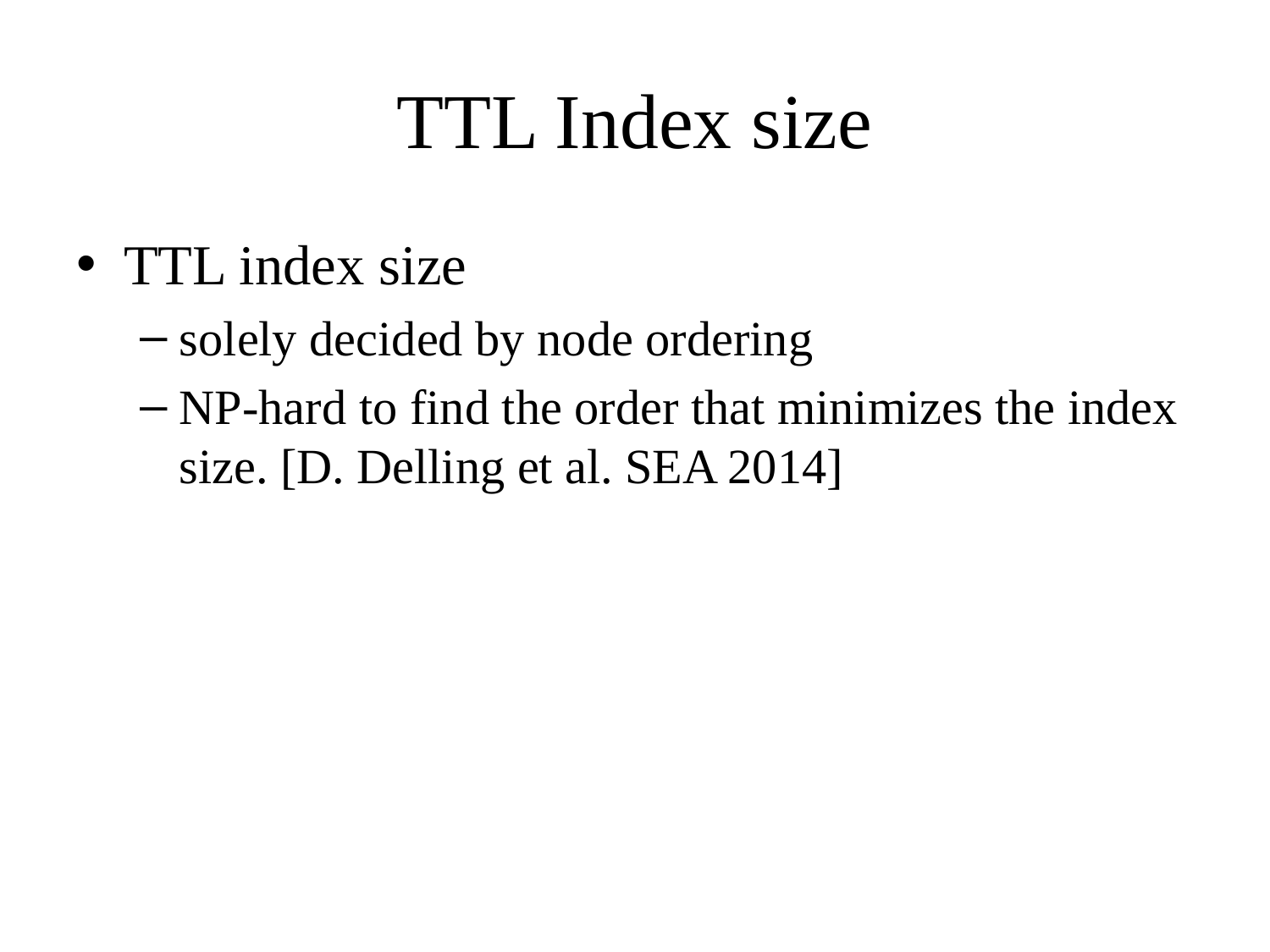

# TTL Index size
TTL index size
solely decided by node ordering
NP-hard to find the order that minimizes the index size. [D. Delling et al. SEA 2014]